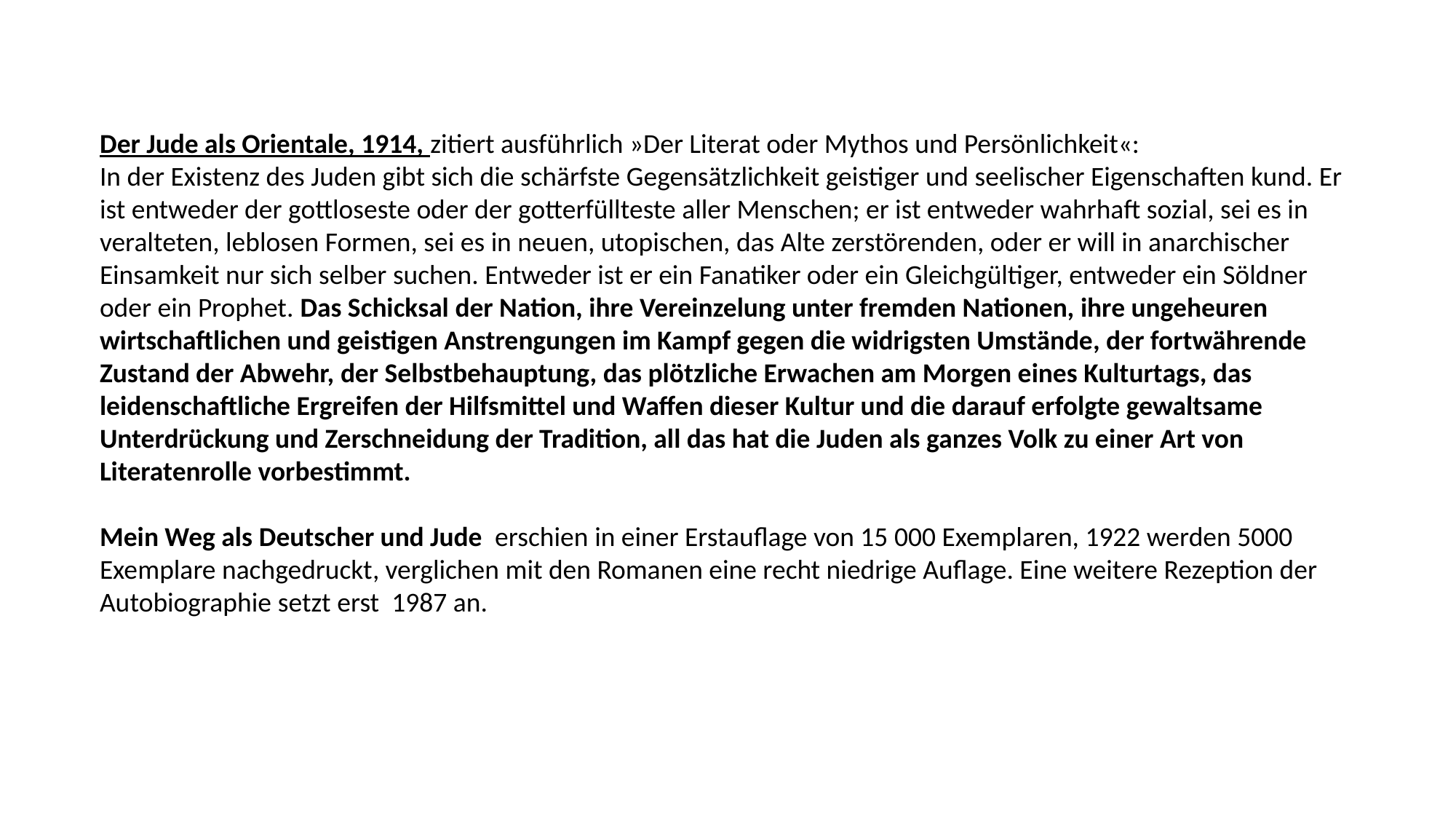

Der Jude als Orientale, 1914, zitiert ausführlich »Der Literat oder Mythos und Persönlichkeit«:
In der Existenz des Juden gibt sich die schärfste Gegensätzlichkeit geistiger und seelischer Eigenschaften kund. Er ist entweder der gottloseste oder der gotterfüllteste aller Menschen; er ist entweder wahrhaft sozial, sei es in veralteten, leblosen Formen, sei es in neuen, utopischen, das Alte zerstörenden, oder er will in anarchischer Einsamkeit nur sich selber suchen. Entweder ist er ein Fanatiker oder ein Gleichgültiger, entweder ein Söldner oder ein Prophet. Das Schicksal der Nation, ihre Vereinzelung unter fremden Nationen, ihre ungeheuren wirtschaftlichen und geistigen Anstrengungen im Kampf gegen die widrigsten Umstände, der fortwährende Zustand der Abwehr, der Selbstbehauptung, das plötzliche Erwachen am Morgen eines Kulturtags, das leidenschaftliche Ergreifen der Hilfsmittel und Waffen dieser Kultur und die darauf erfolgte gewaltsame Unterdrückung und Zerschneidung der Tradition, all das hat die Juden als ganzes Volk zu einer Art von Literatenrolle vorbestimmt.

Mein Weg als Deutscher und Jude  erschien in einer Erstauflage von 15 000 Exemplaren, 1922 werden 5000
Exemplare nachgedruckt, verglichen mit den Romanen eine recht niedrige Auflage. Eine weitere Rezeption der Autobiographie setzt erst  1987 an.